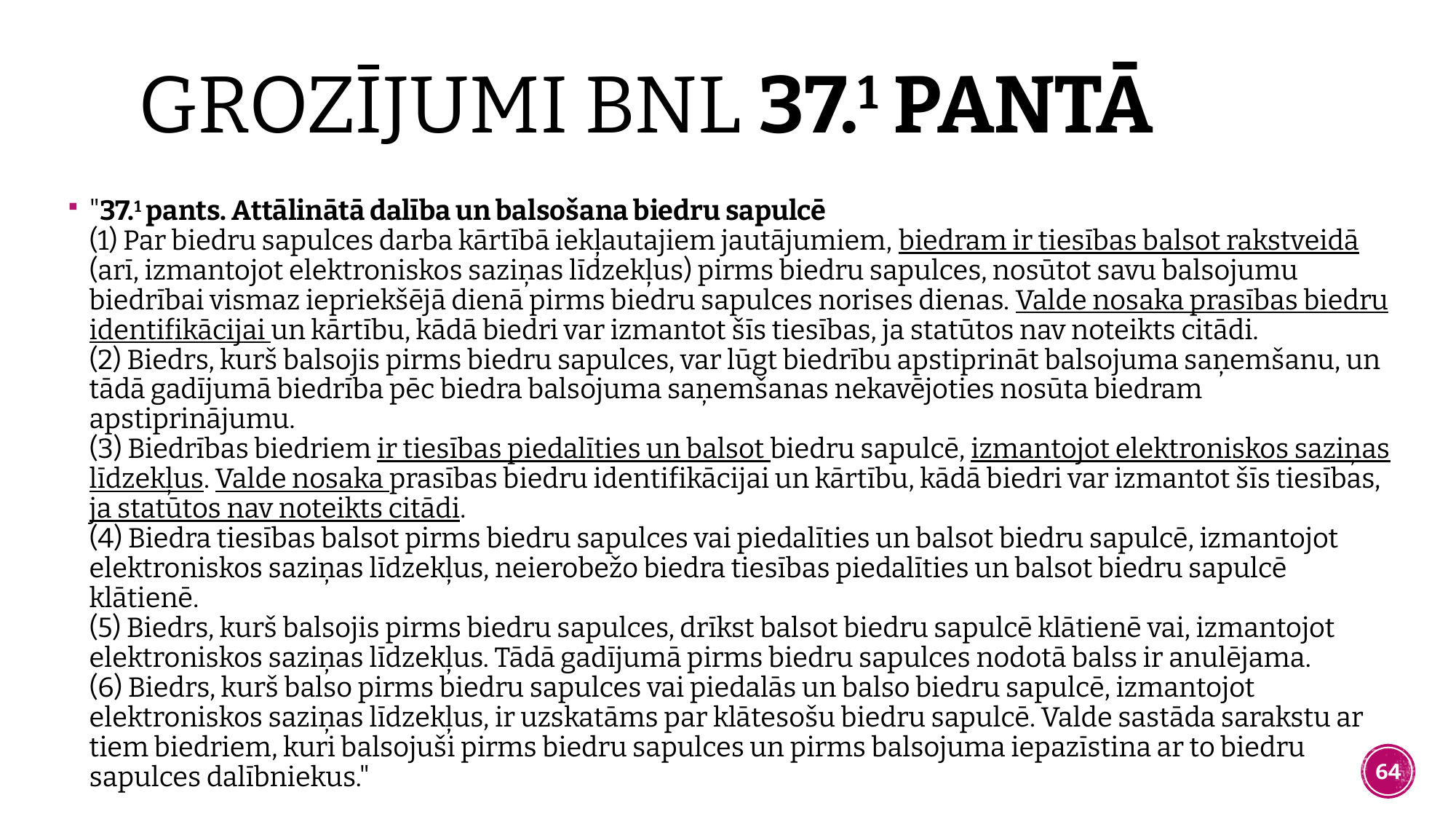

# Grozījumi BNL 37.1 pantĀ
"37.1 pants. Attālinātā dalība un balsošana biedru sapulcē
(1) Par biedru sapulces darba kārtībā iekļautajiem jautājumiem, biedram ir tiesības balsot rakstveidā (arī, izmantojot elektroniskos saziņas līdzekļus) pirms biedru sapulces, nosūtot savu balsojumu biedrībai vismaz iepriekšējā dienā pirms biedru sapulces norises dienas. Valde nosaka prasības biedru identifikācijai un kārtību, kādā biedri var izmantot šīs tiesības, ja statūtos nav noteikts citādi.
(2) Biedrs, kurš balsojis pirms biedru sapulces, var lūgt biedrību apstiprināt balsojuma saņemšanu, un tādā gadījumā biedrība pēc biedra balsojuma saņemšanas nekavējoties nosūta biedram apstiprinājumu.
(3) Biedrības biedriem ir tiesības piedalīties un balsot biedru sapulcē, izmantojot elektroniskos saziņas līdzekļus. Valde nosaka prasības biedru identifikācijai un kārtību, kādā biedri var izmantot šīs tiesības, ja statūtos nav noteikts citādi.
(4) Biedra tiesības balsot pirms biedru sapulces vai piedalīties un balsot biedru sapulcē, izmantojot elektroniskos saziņas līdzekļus, neierobežo biedra tiesības piedalīties un balsot biedru sapulcē klātienē.
(5) Biedrs, kurš balsojis pirms biedru sapulces, drīkst balsot biedru sapulcē klātienē vai, izmantojot elektroniskos saziņas līdzekļus. Tādā gadījumā pirms biedru sapulces nodotā balss ir anulējama.
(6) Biedrs, kurš balso pirms biedru sapulces vai piedalās un balso biedru sapulcē, izmantojot elektroniskos saziņas līdzekļus, ir uzskatāms par klātesošu biedru sapulcē. Valde sastāda sarakstu ar tiem biedriem, kuri balsojuši pirms biedru sapulces un pirms balsojuma iepazīstina ar to biedru sapulces dalībniekus."
64